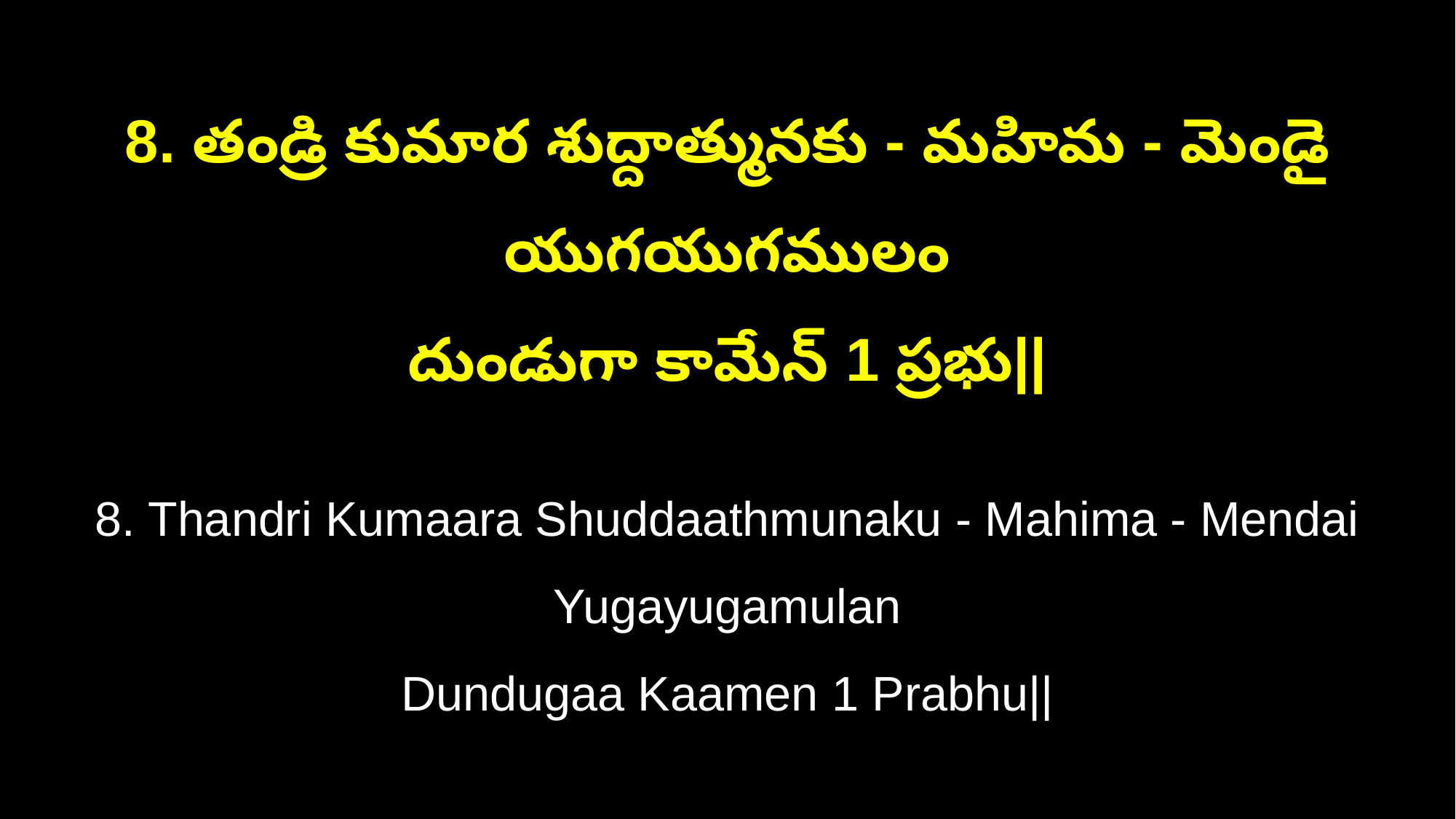

8. తండ్రి కుమార శుద్దాత్మునకు - మహిమ - మెండై యుగయుగములం
దుండుగా కామేన్ 1 ప్రభు||
8. Thandri Kumaara Shuddaathmunaku - Mahima - Mendai Yugayugamulan
Dundugaa Kaamen 1 Prabhu||